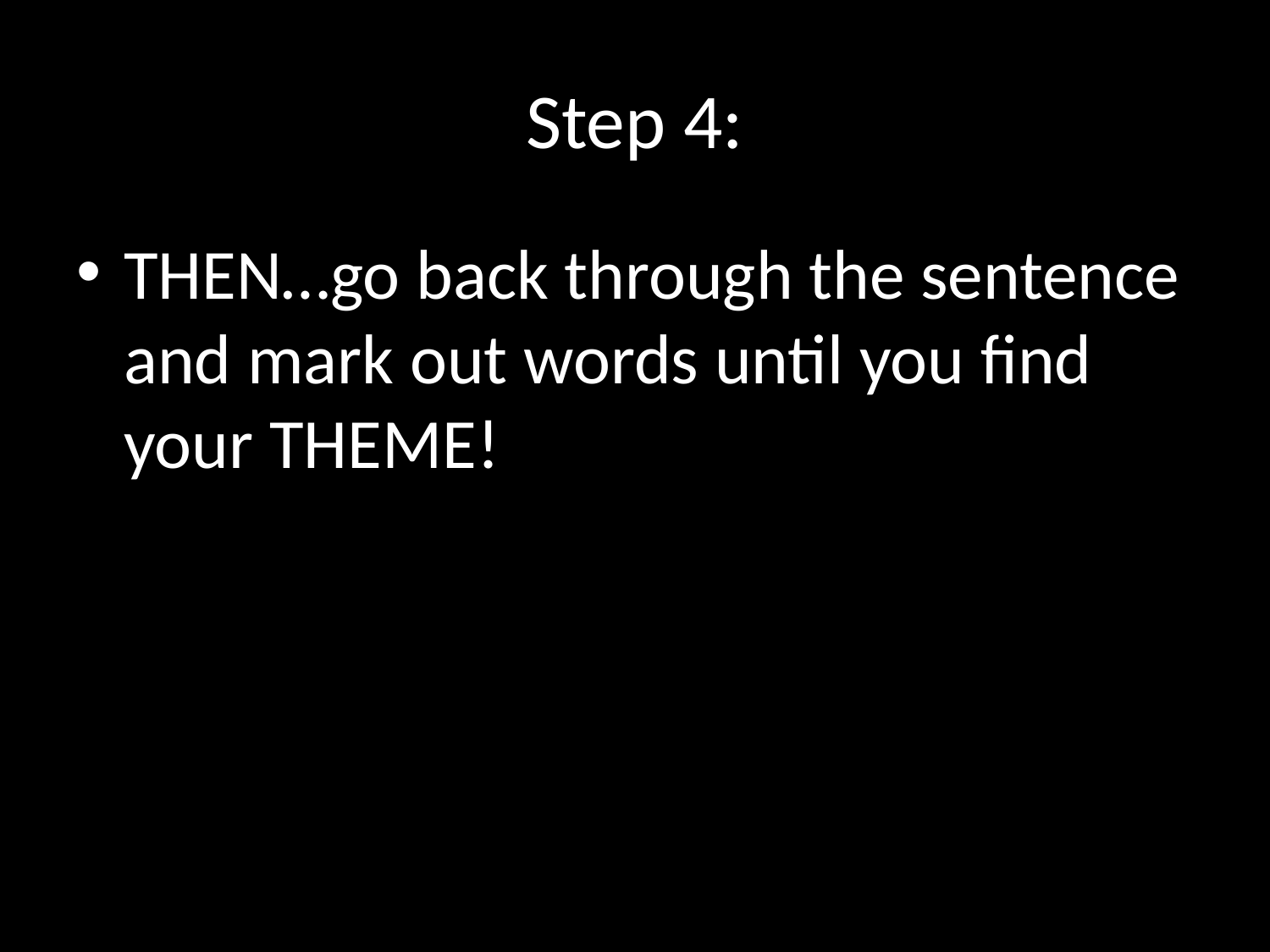

# Step 4:
THEN…go back through the sentence and mark out words until you find your THEME!